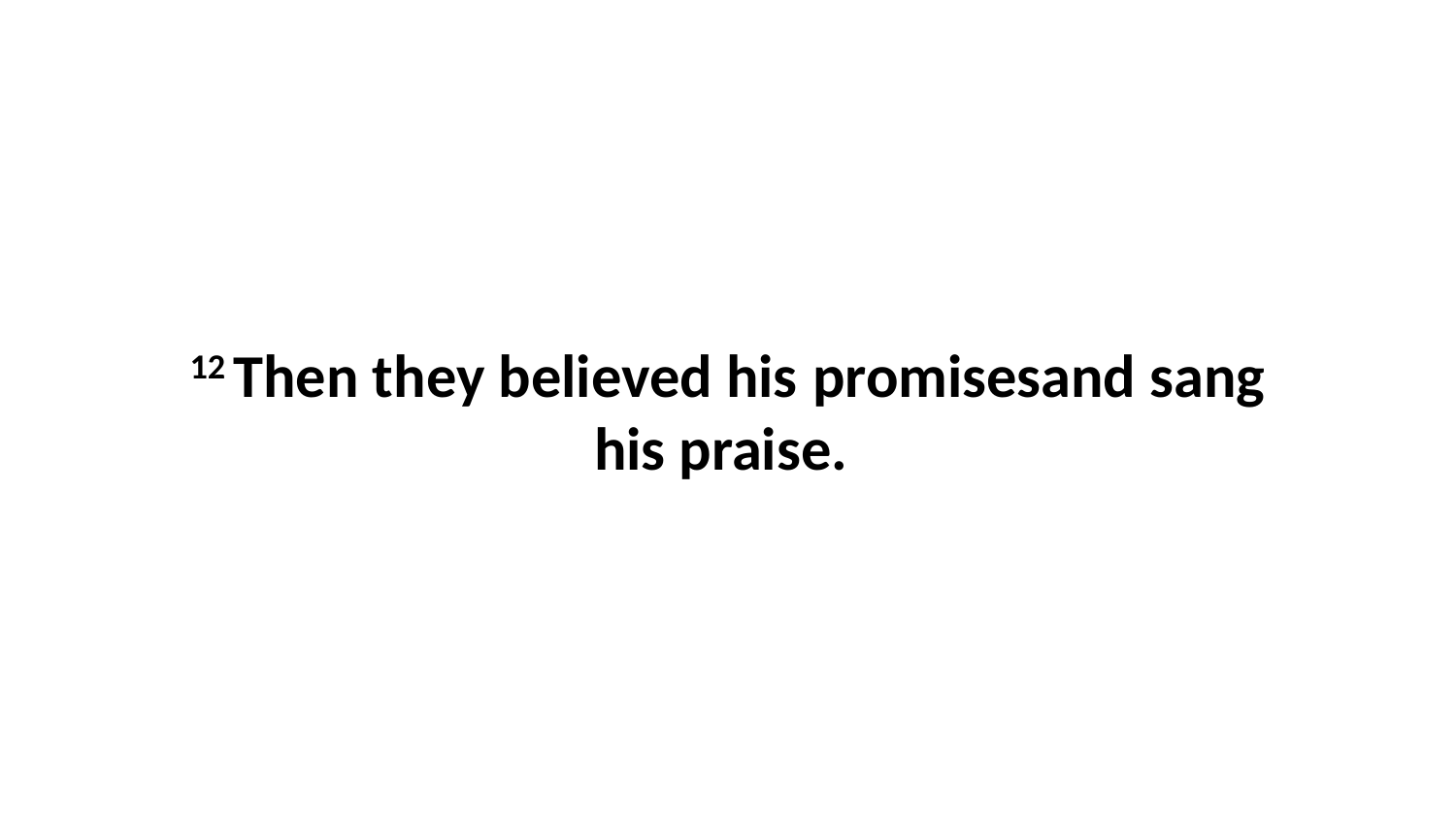

12 Then they believed his promisesand sang his praise.